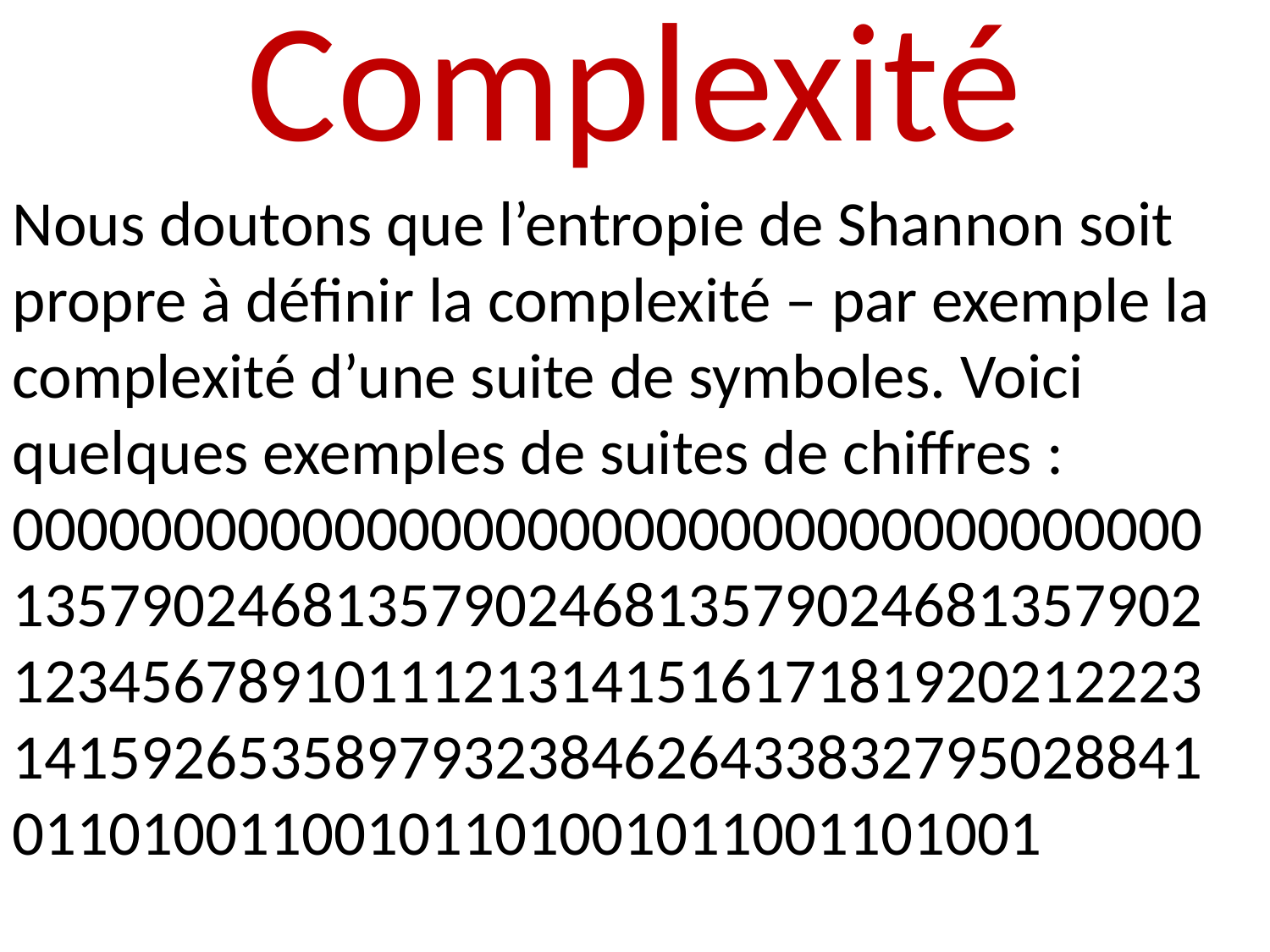

# Complexité
Nous doutons que l’entropie de Shannon soit propre à définir la complexité – par exemple la complexité d’une suite de symboles. Voici quelques exemples de suites de chiffres :
0000000000000000000000000000000000000
1357902468135790246813579024681357902
1234567891011121314151617181920212223
1415926535897932384626433832795028841
01101001100101101001011001101001